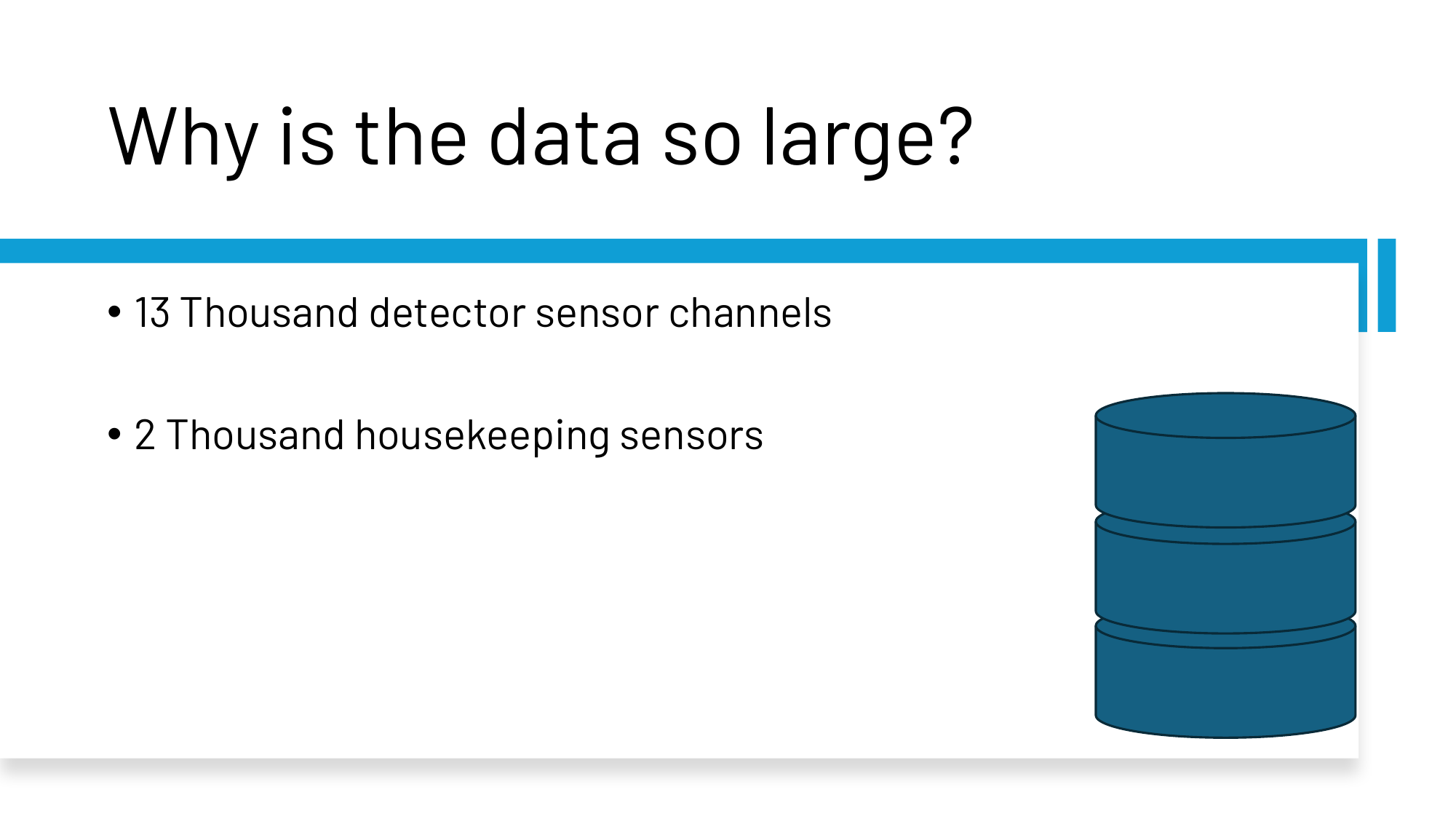

# Why is the data so large?

13 Thousand detector sensor channels

2 Thousand housekeeping sensors

9